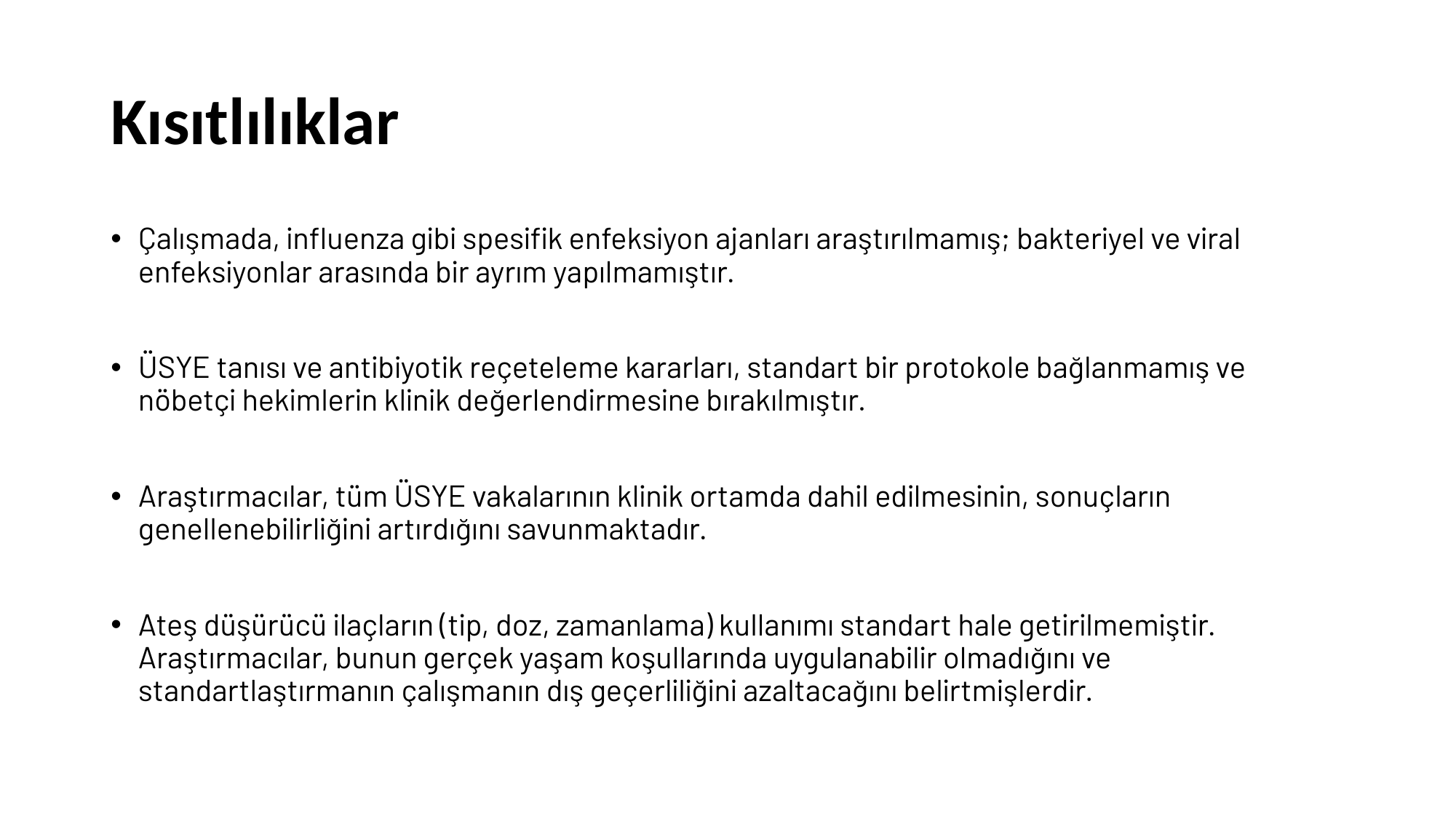

# Kısıtlılıklar
Çalışmada, influenza gibi spesifik enfeksiyon ajanları araştırılmamış; bakteriyel ve viral enfeksiyonlar arasında bir ayrım yapılmamıştır.

ÜSYE tanısı ve antibiyotik reçeteleme kararları, standart bir protokole bağlanmamış ve nöbetçi hekimlerin klinik değerlendirmesine bırakılmıştır.

Araştırmacılar, tüm ÜSYE vakalarının klinik ortamda dahil edilmesinin, sonuçların genellenebilirliğini artırdığını savunmaktadır.

Ateş düşürücü ilaçların (tip, doz, zamanlama) kullanımı standart hale getirilmemiştir. Araştırmacılar, bunun gerçek yaşam koşullarında uygulanabilir olmadığını ve standartlaştırmanın çalışmanın dış geçerliliğini azaltacağını belirtmişlerdir.